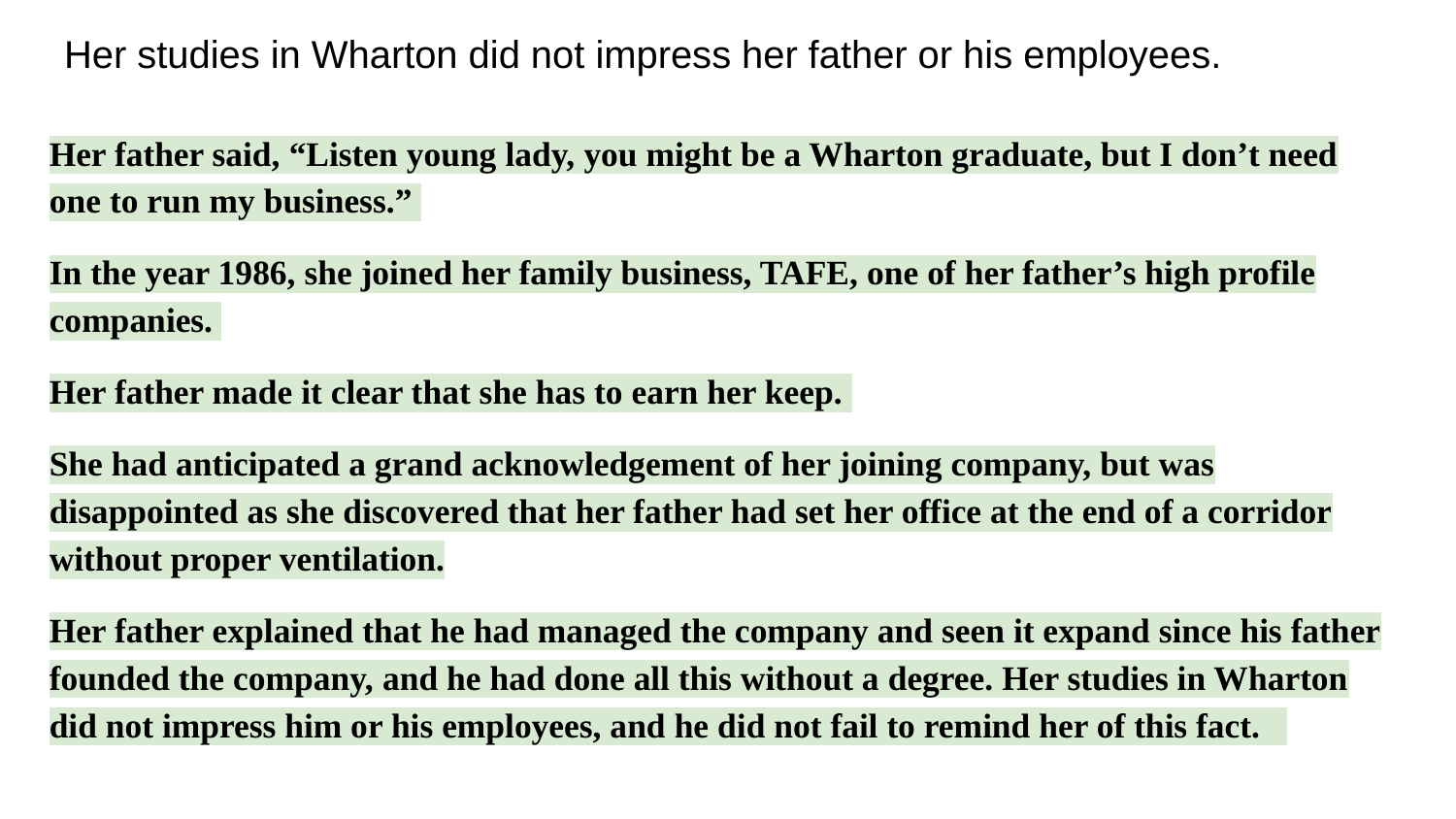

# Her studies in Wharton did not impress her father or his employees.
Her father said, “Listen young lady, you might be a Wharton graduate, but I don’t need one to run my business.”
In the year 1986, she joined her family business, TAFE, one of her father’s high profile companies.
Her father made it clear that she has to earn her keep.
She had anticipated a grand acknowledgement of her joining company, but was disappointed as she discovered that her father had set her office at the end of a corridor without proper ventilation.
Her father explained that he had managed the company and seen it expand since his father founded the company, and he had done all this without a degree. Her studies in Wharton did not impress him or his employees, and he did not fail to remind her of this fact.